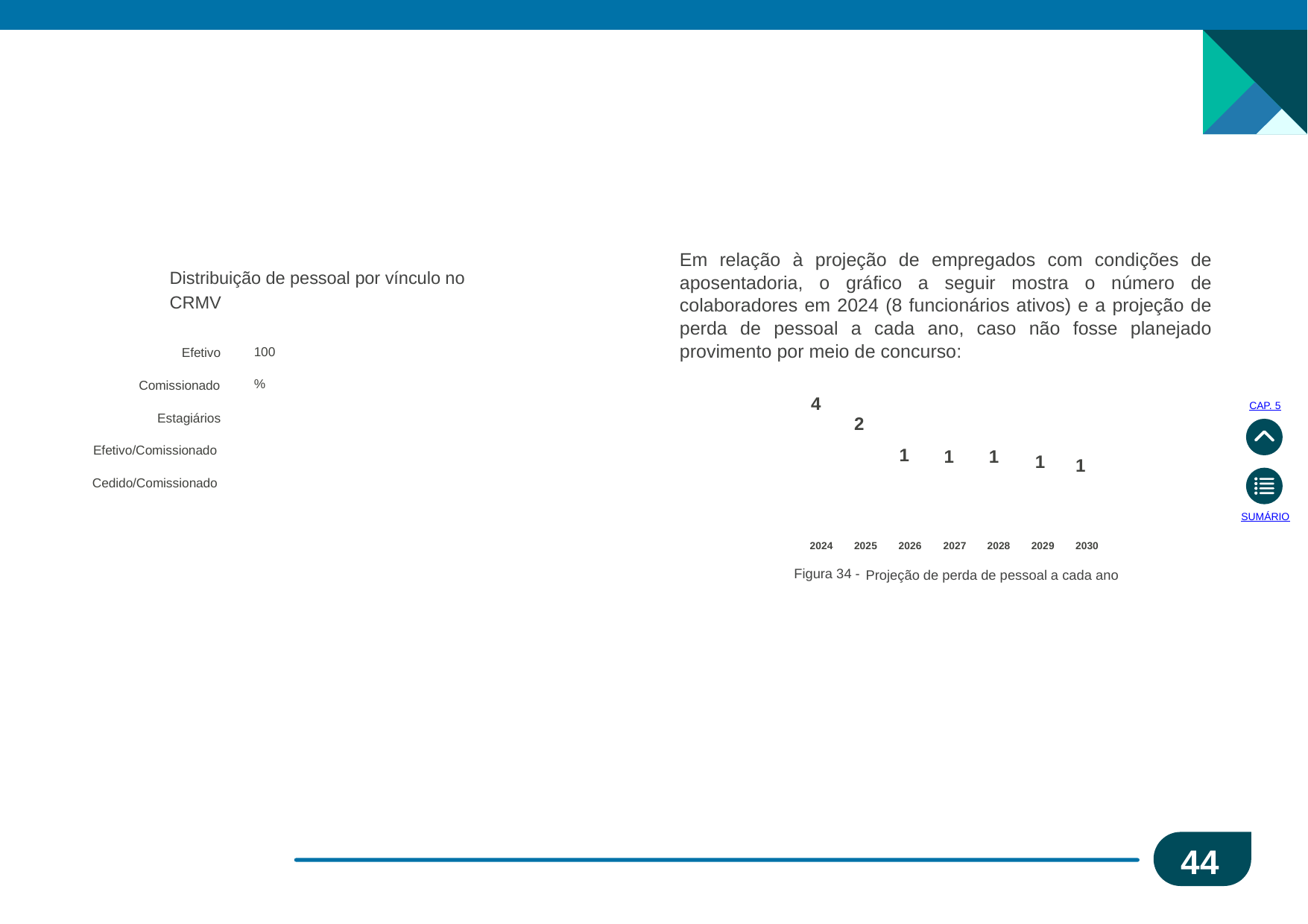

Em relação à projeção de empregados com condições de aposentadoria, o gráfico a seguir mostra o número de colaboradores em 2024 (8 funcionários ativos) e a projeção de perda de pessoal a cada ano, caso não fosse planejado provimento por meio de concurso:
Distribuição de pessoal por vínculo no CRMV
Efetivo
100%
40%
Comissionado
30%
4
Estagiários
13%
CAP. 5
2

Efetivo/Comissionado
12%
1
1
1
1
1
Cedido/Comissionado
SUMÁRIO
2024
2025
2026
2027
2028
2029
2030
Figura 34 -
Projeção de perda de pessoal a cada ano

44